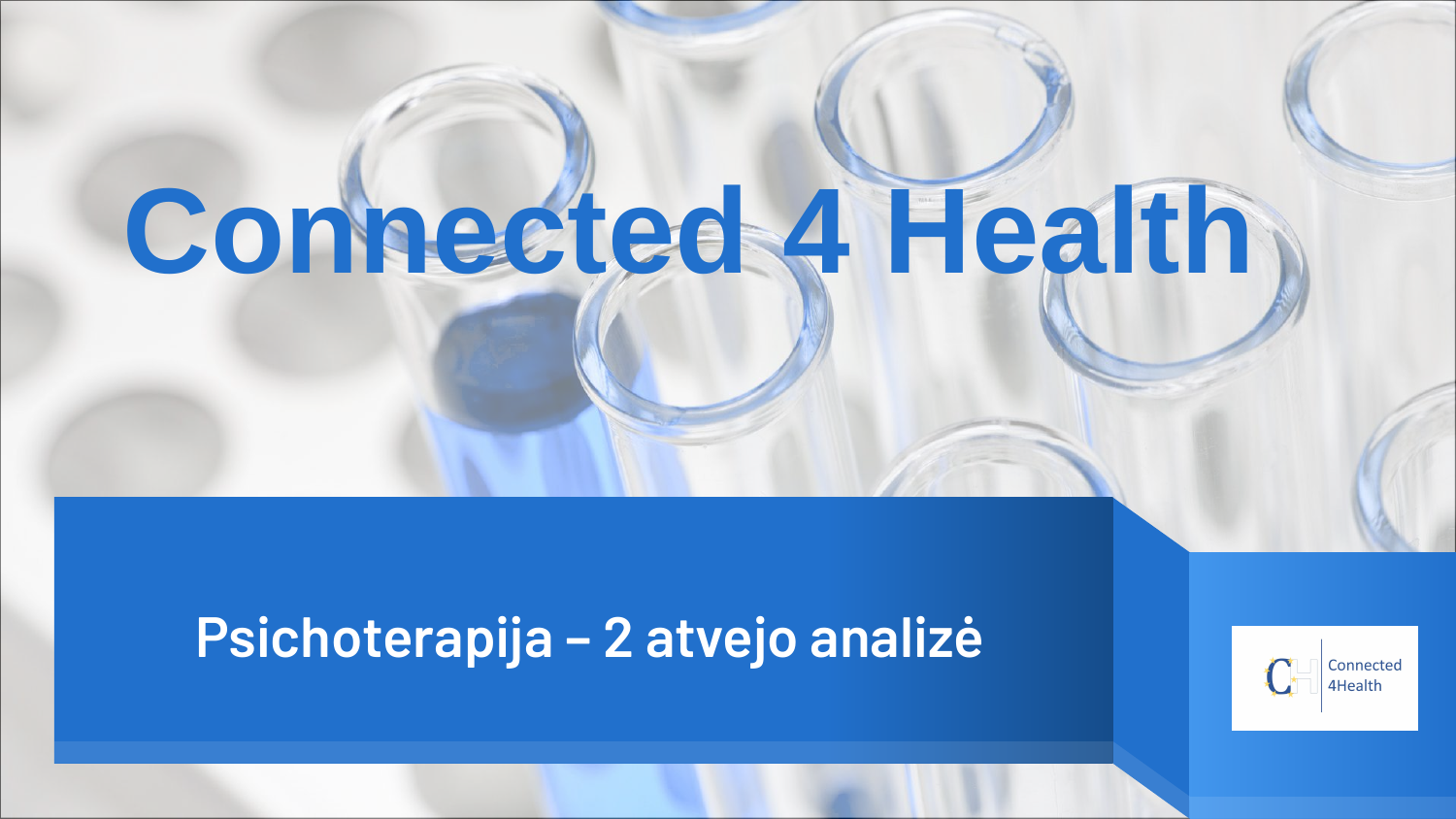

Connected 4 Health
# Psichoterapija – 2 atvejo analizė